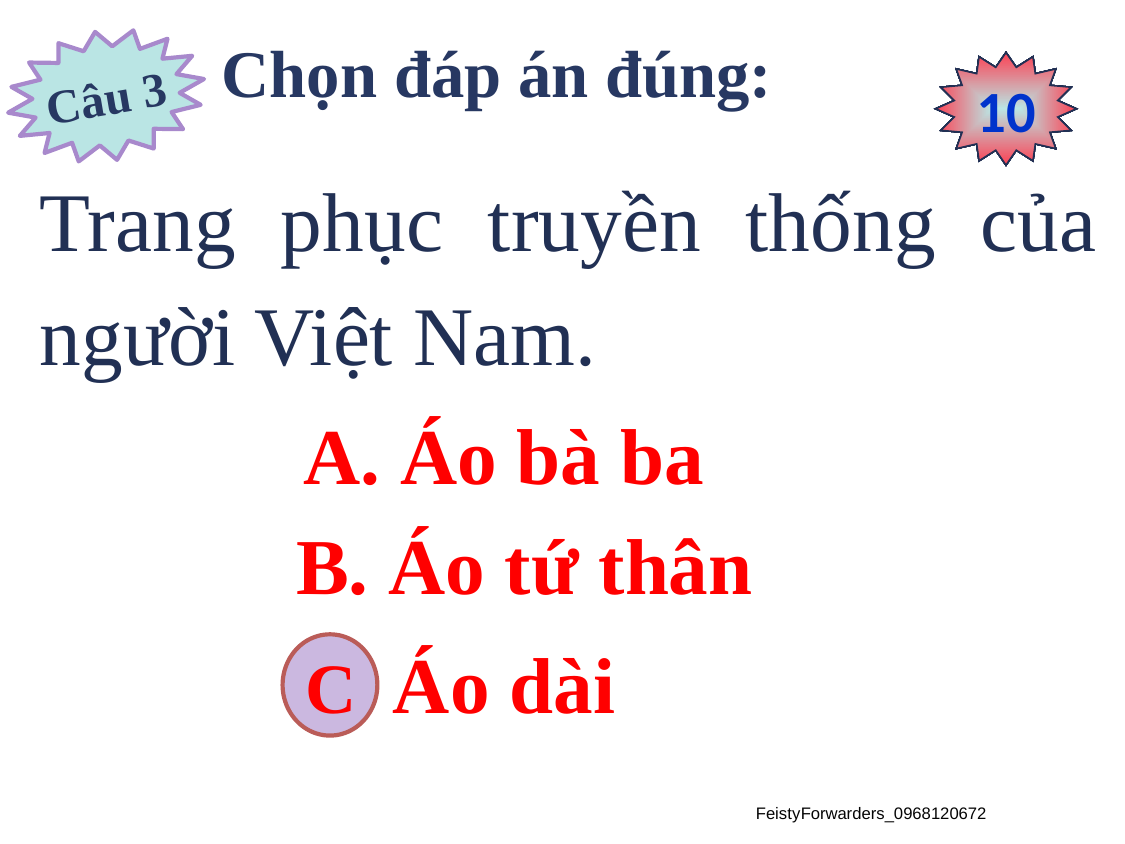

Chọn đáp án đúng:
Câu 3
0
1
2
3
4
5
6
7
8
9
10
Trang phục truyền thống của người Việt Nam.
    A. Áo bà ba
    B. Áo tứ thân
    C. Áo dài
C